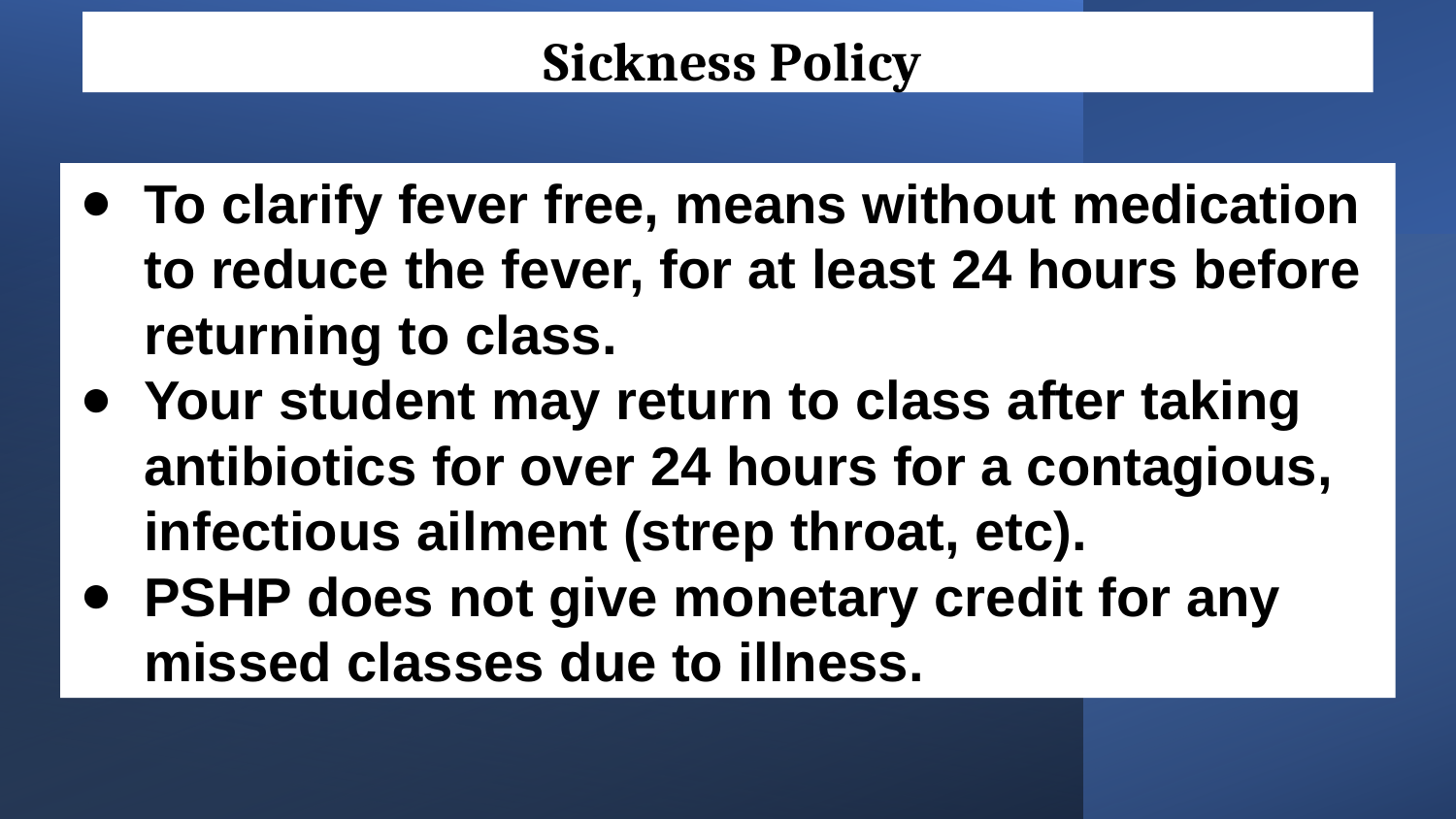

Sickness Policy
To clarify fever free, means without medication to reduce the fever, for at least 24 hours before returning to class.
Your student may return to class after taking antibiotics for over 24 hours for a contagious, infectious ailment (strep throat, etc).
PSHP does not give monetary credit for any missed classes due to illness.